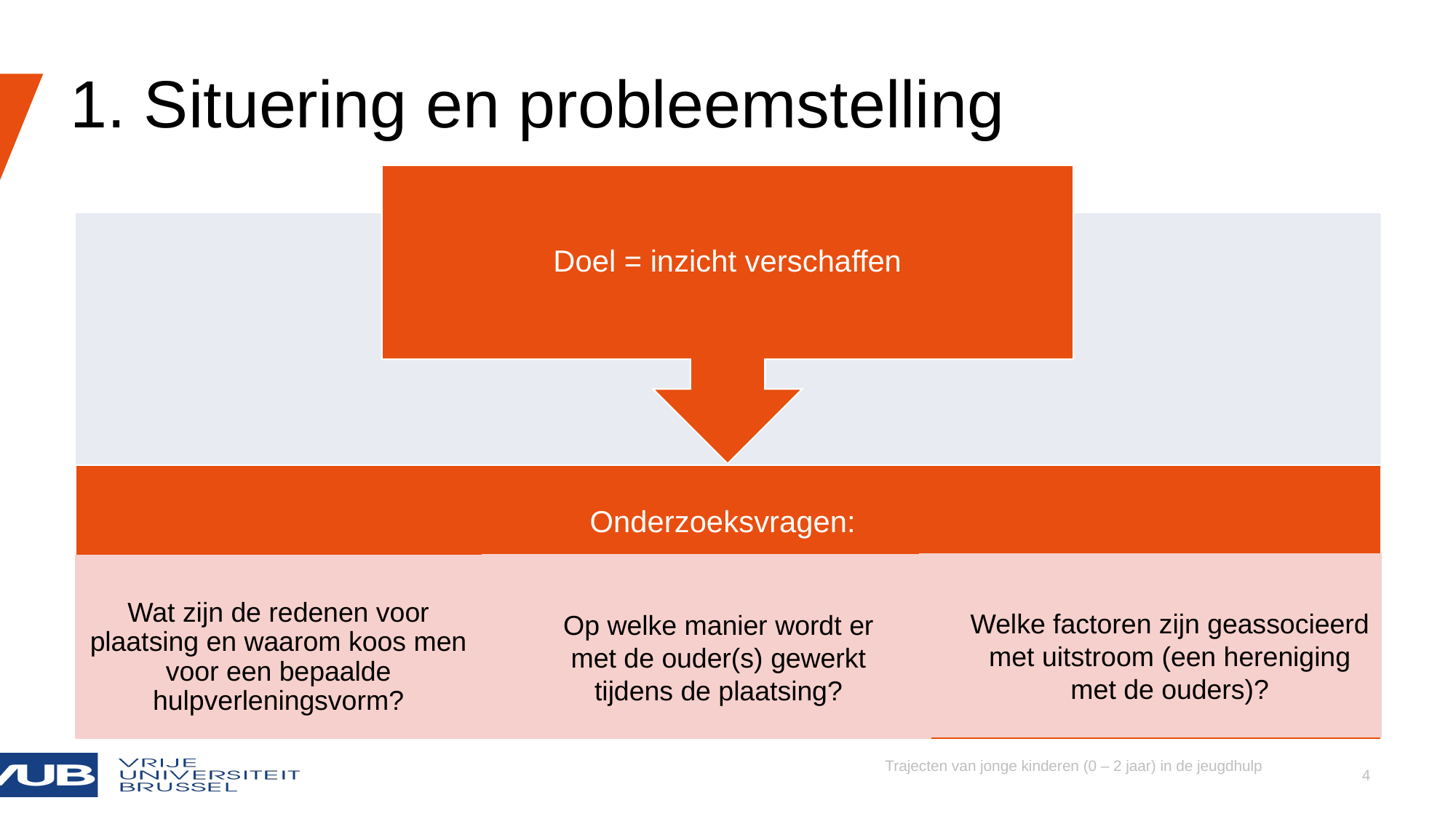

# 1. Situering en probleemstelling
Doel = inzicht verschaffen

Onderzoeksvragen:

Welke factoren zijn geassocieerd met uitstroom (een hereniging met de ouders)?

Op welke manier wordt er met de ouder(s) gewerkt tijdens de plaatsing?

Wat zijn de redenen voor plaatsing en waarom koos men voor een bepaalde hulpverleningsvorm?
30/11/2023
Trajecten van jonge kinderen (0 – 2 jaar) in de jeugdhulp

4